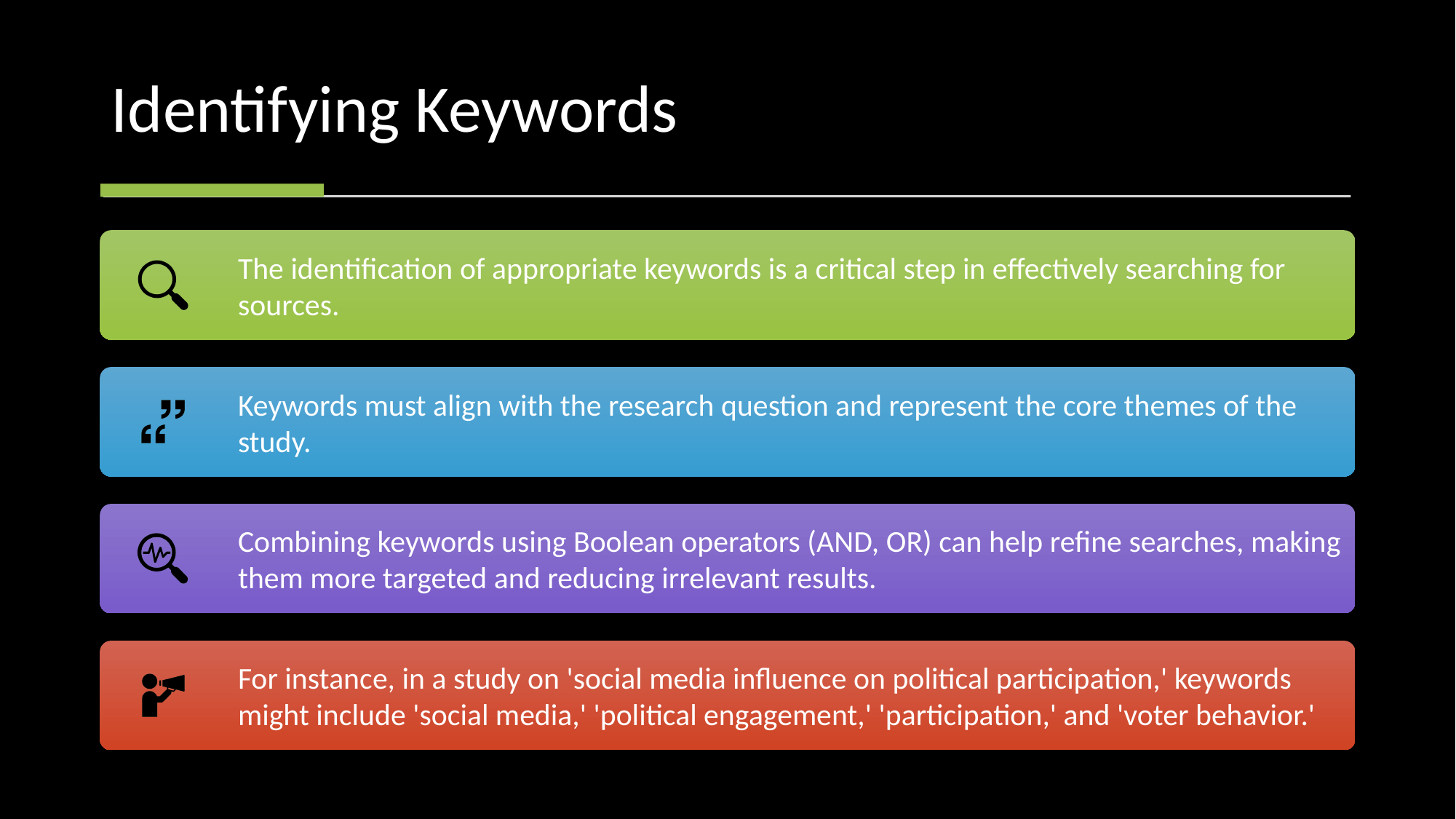

# Identifying Keywords

The identification of appropriate keywords is a critical step in effectively searching for sources.
Keywords must align with the research question and represent the core themes of the study.
Combining keywords using Boolean operators (AND, OR) can help refine searches, making them more targeted and reducing irrelevant results.
For instance, in a study on 'social media influence on political participation,' keywords might include 'social media,' 'political engagement,' 'participation,' and 'voter behavior.'